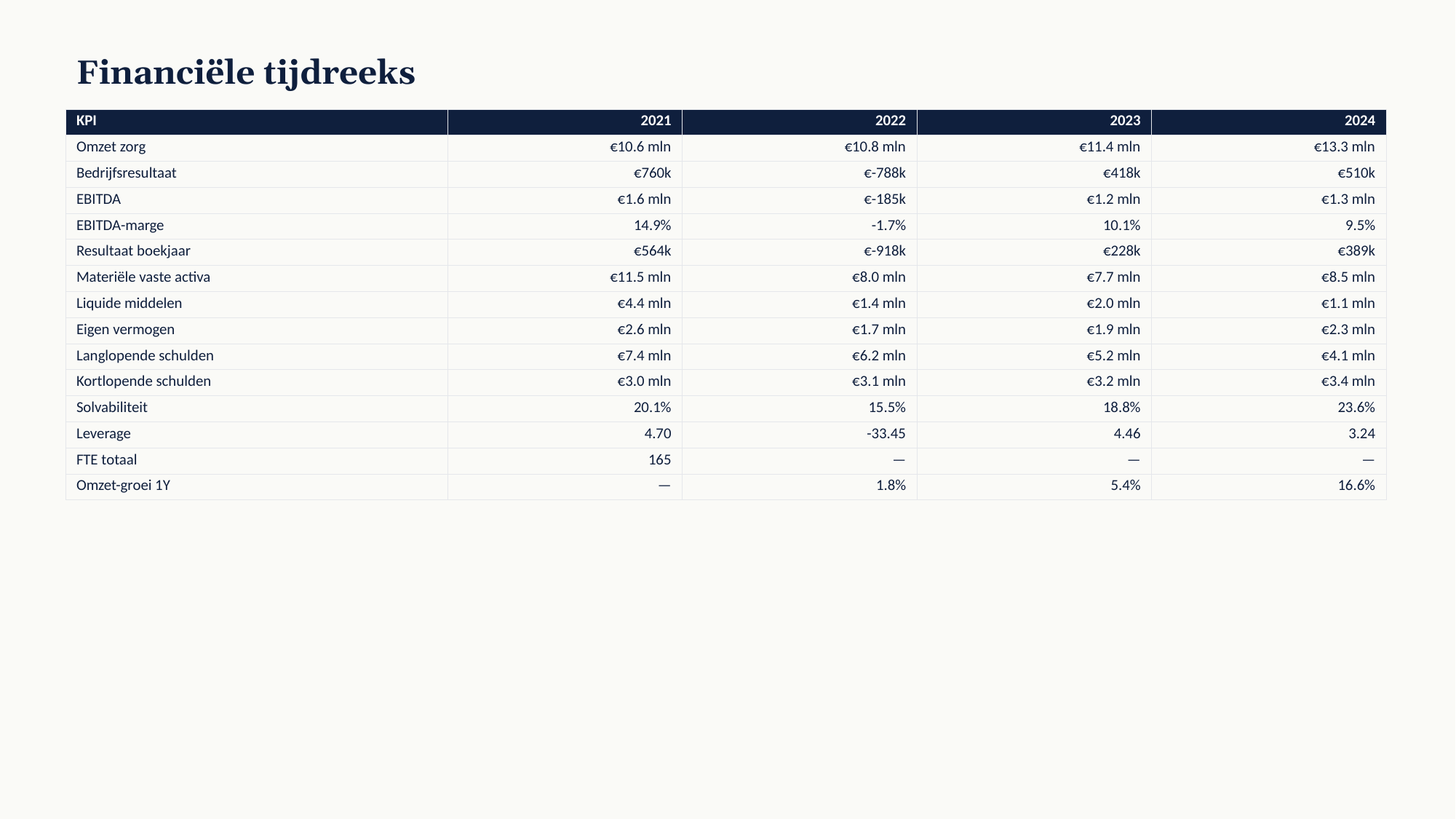

Financiële tijdreeks
| KPI | 2021 | 2022 | 2023 | 2024 |
| --- | --- | --- | --- | --- |
| Omzet zorg | €10.6 mln | €10.8 mln | €11.4 mln | €13.3 mln |
| Bedrijfsresultaat | €760k | €-788k | €418k | €510k |
| EBITDA | €1.6 mln | €-185k | €1.2 mln | €1.3 mln |
| EBITDA-marge | 14.9% | -1.7% | 10.1% | 9.5% |
| Resultaat boekjaar | €564k | €-918k | €228k | €389k |
| Materiële vaste activa | €11.5 mln | €8.0 mln | €7.7 mln | €8.5 mln |
| Liquide middelen | €4.4 mln | €1.4 mln | €2.0 mln | €1.1 mln |
| Eigen vermogen | €2.6 mln | €1.7 mln | €1.9 mln | €2.3 mln |
| Langlopende schulden | €7.4 mln | €6.2 mln | €5.2 mln | €4.1 mln |
| Kortlopende schulden | €3.0 mln | €3.1 mln | €3.2 mln | €3.4 mln |
| Solvabiliteit | 20.1% | 15.5% | 18.8% | 23.6% |
| Leverage | 4.70 | -33.45 | 4.46 | 3.24 |
| FTE totaal | 165 | — | — | — |
| Omzet-groei 1Y | — | 1.8% | 5.4% | 16.6% |